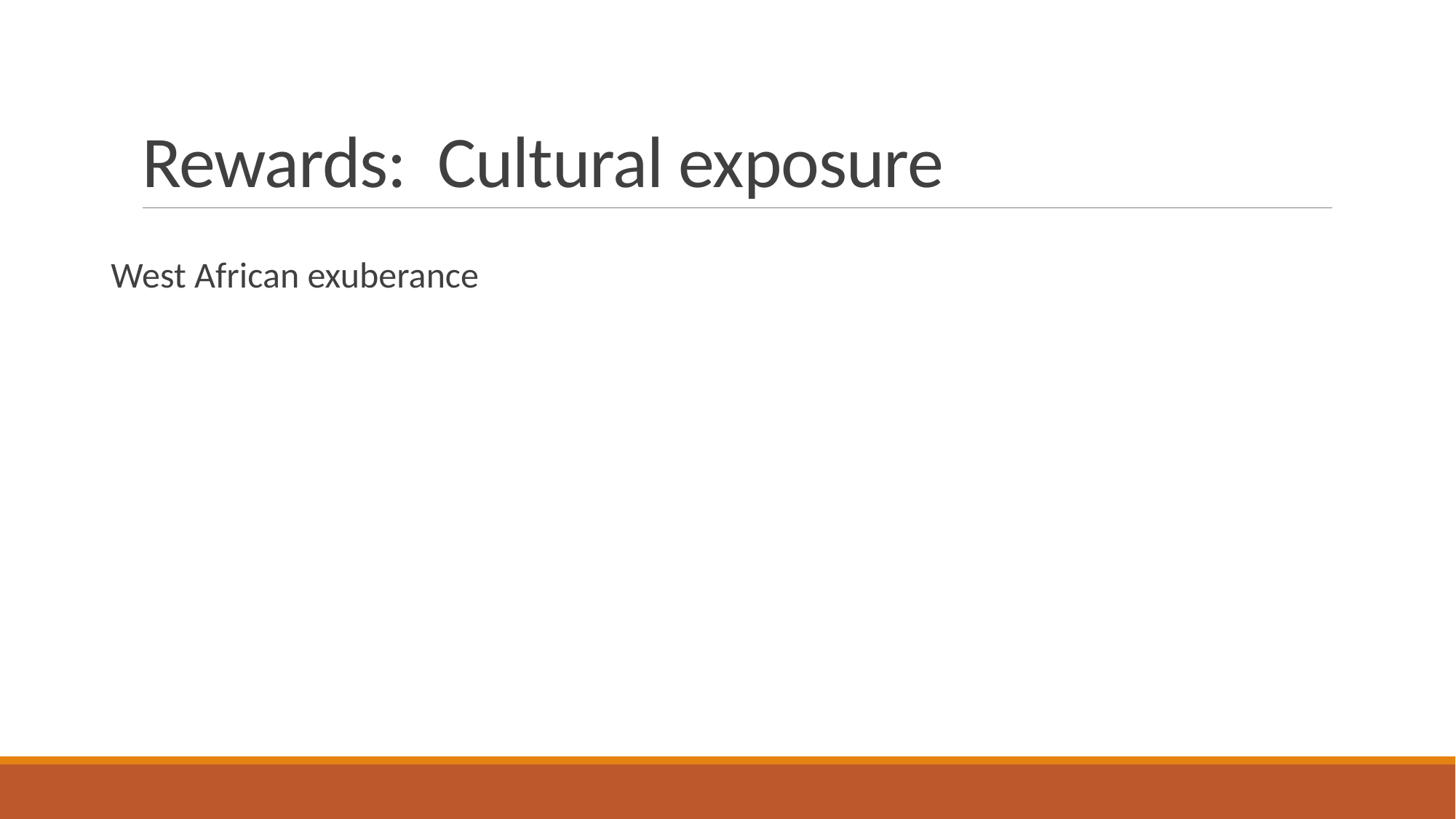

# Rewards:  Cultural exposure
West African exuberance